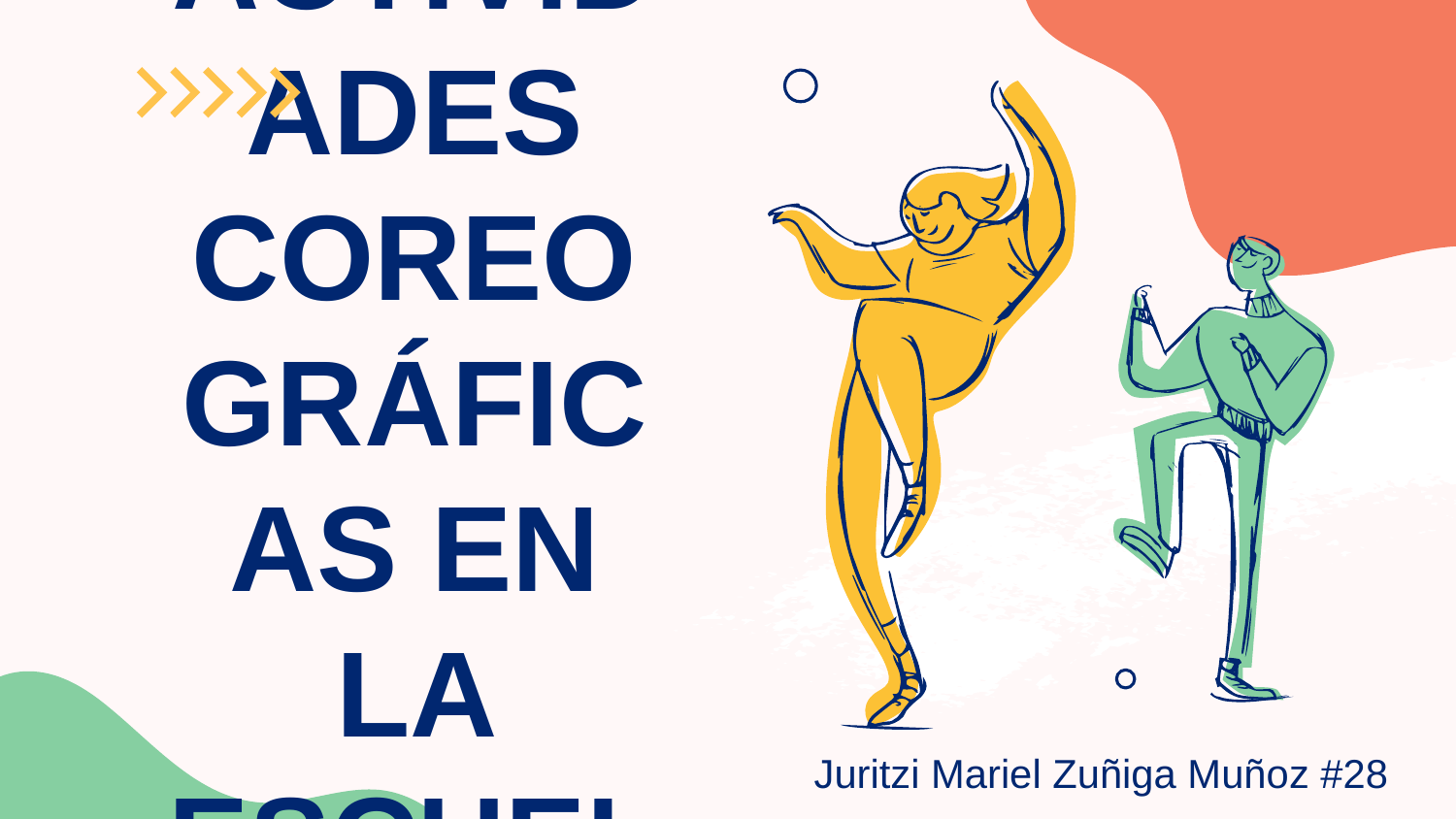

# LAS ACTIVIDADES COREOGRÁFICAS EN LA ESCUELA

Juritzi Mariel Zuñiga Muñoz #28